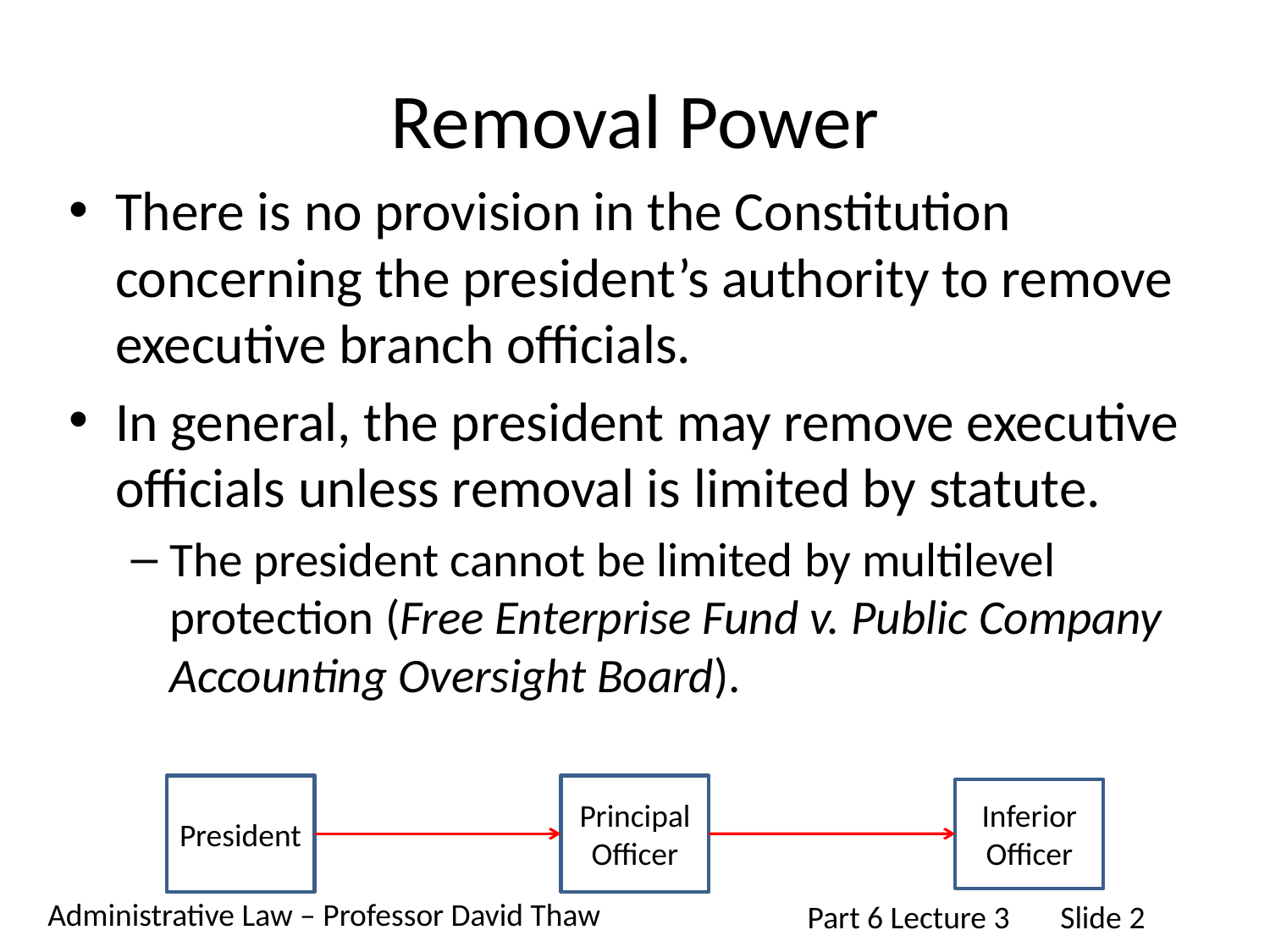

# Removal Power
There is no provision in the Constitution concerning the president’s authority to remove executive branch officials.
In general, the president may remove executive officials unless removal is limited by statute.
The president cannot be limited by multilevel protection (Free Enterprise Fund v. Public Company Accounting Oversight Board).

President
Principal Officer
Inferior Officer